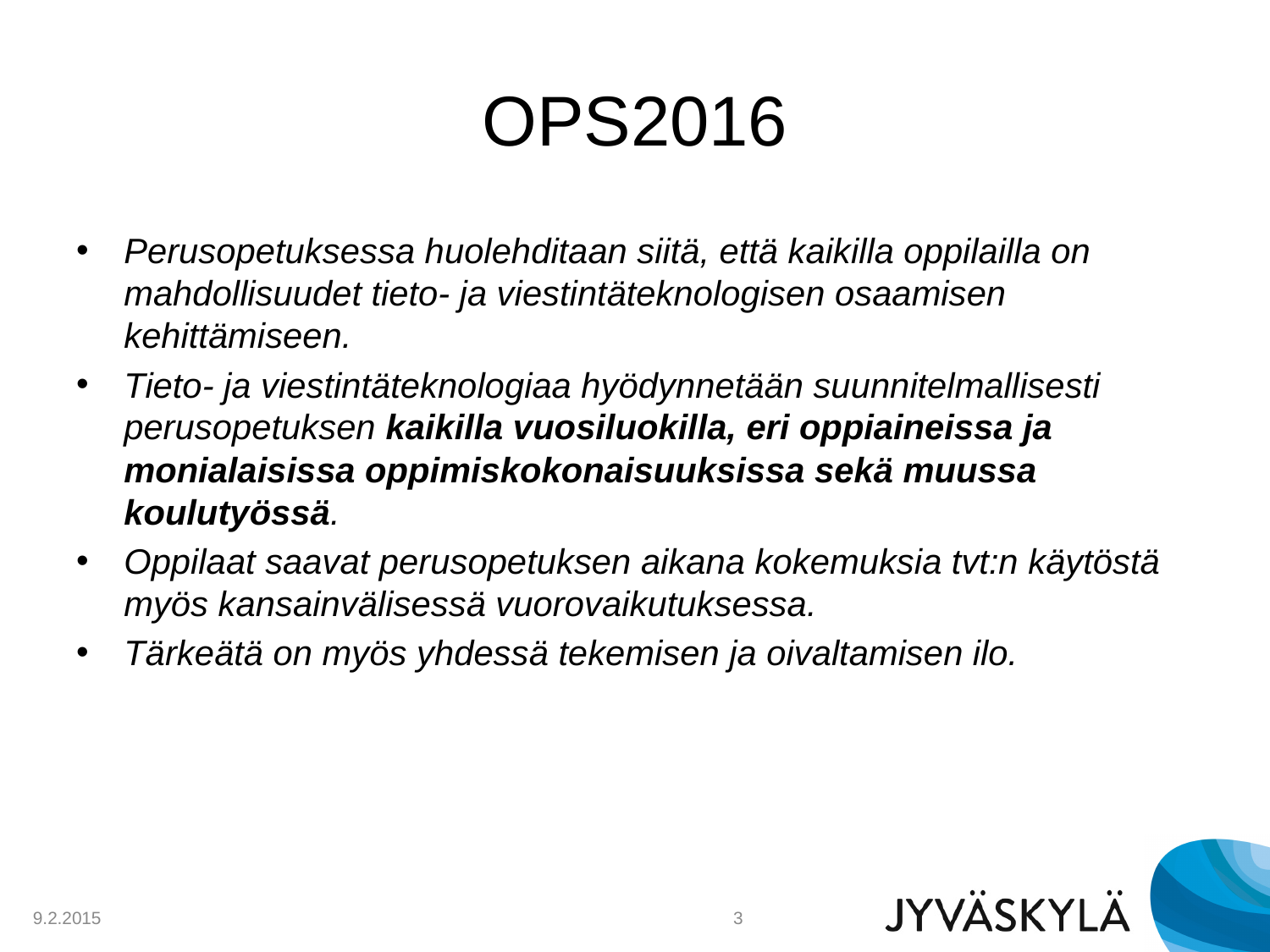

# OPS2016
Perusopetuksessa huolehditaan siitä, että kaikilla oppilailla on mahdollisuudet tieto- ja viestintäteknologisen osaamisen kehittämiseen.
Tieto- ja viestintäteknologiaa hyödynnetään suunnitelmallisesti perusopetuksen kaikilla vuosiluokilla, eri oppiaineissa ja monialaisissa oppimiskokonaisuuksissa sekä muussa koulutyössä.
Oppilaat saavat perusopetuksen aikana kokemuksia tvt:n käytöstä myös kansainvälisessä vuorovaikutuksessa.
Tärkeätä on myös yhdessä tekemisen ja oivaltamisen ilo.

9.2.2015

3